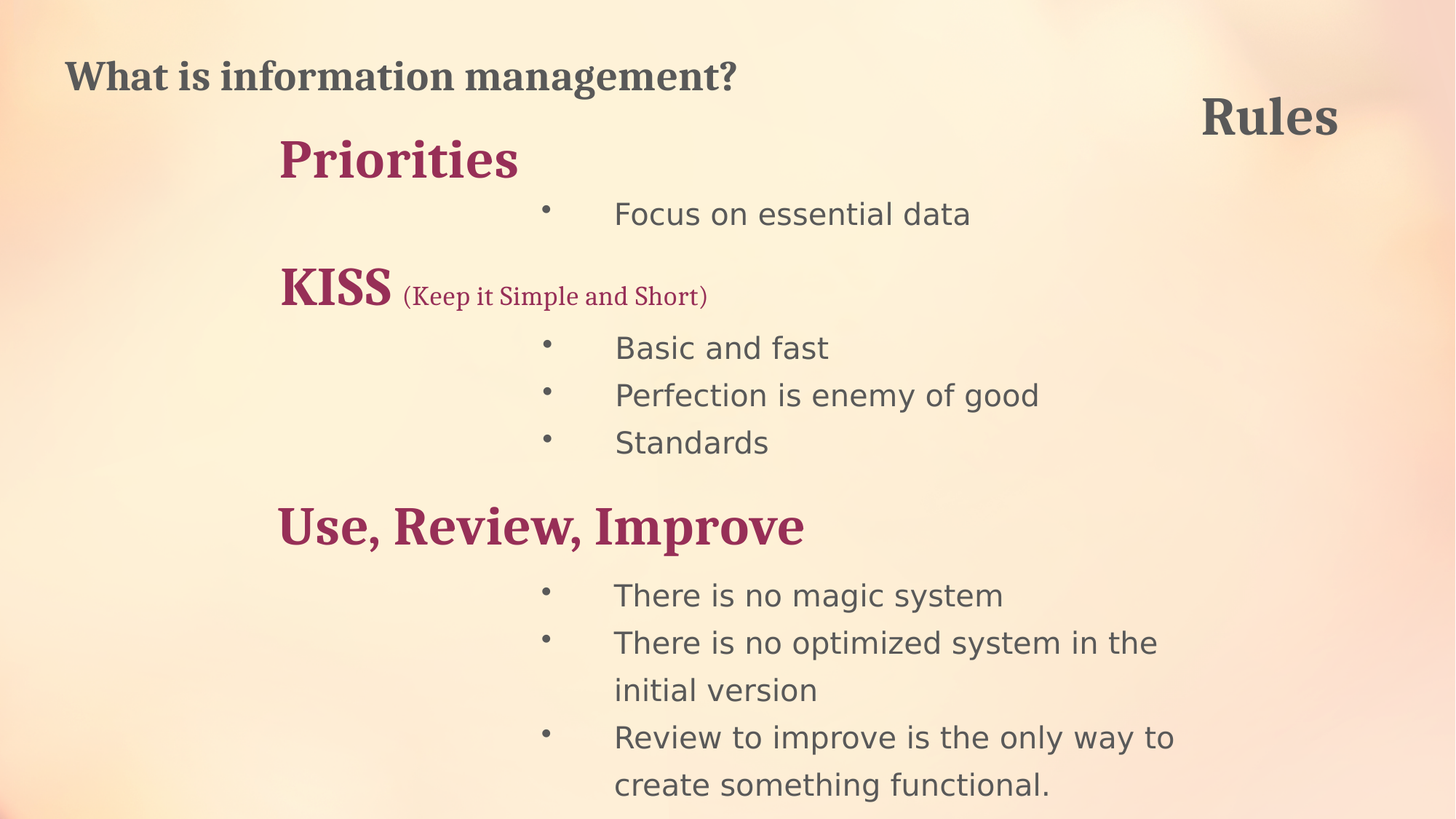

What is information management?
Rules
Priorities
Focus on essential data
KISS (Keep it Simple and Short)
Basic and fast
Perfection is enemy of good
Standards
Use, Review, Improve
There is no magic system
There is no optimized system in the initial version
Review to improve is the only way to create something functional.